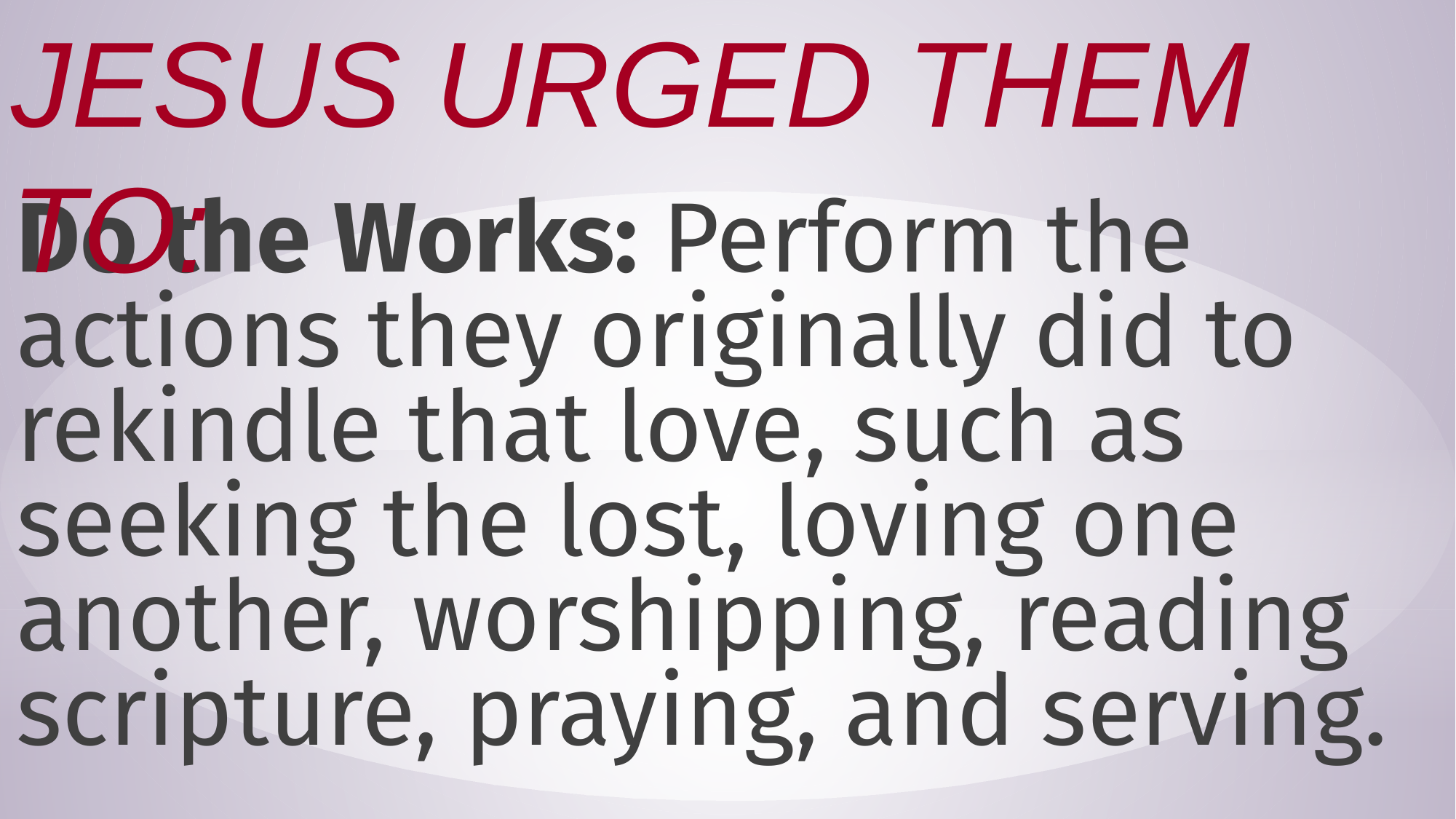

# Jesus Urged Them to:
Do the Works: Perform the actions they originally did to rekindle that love, such as seeking the lost, loving one another, worshipping, reading scripture, praying, and serving.